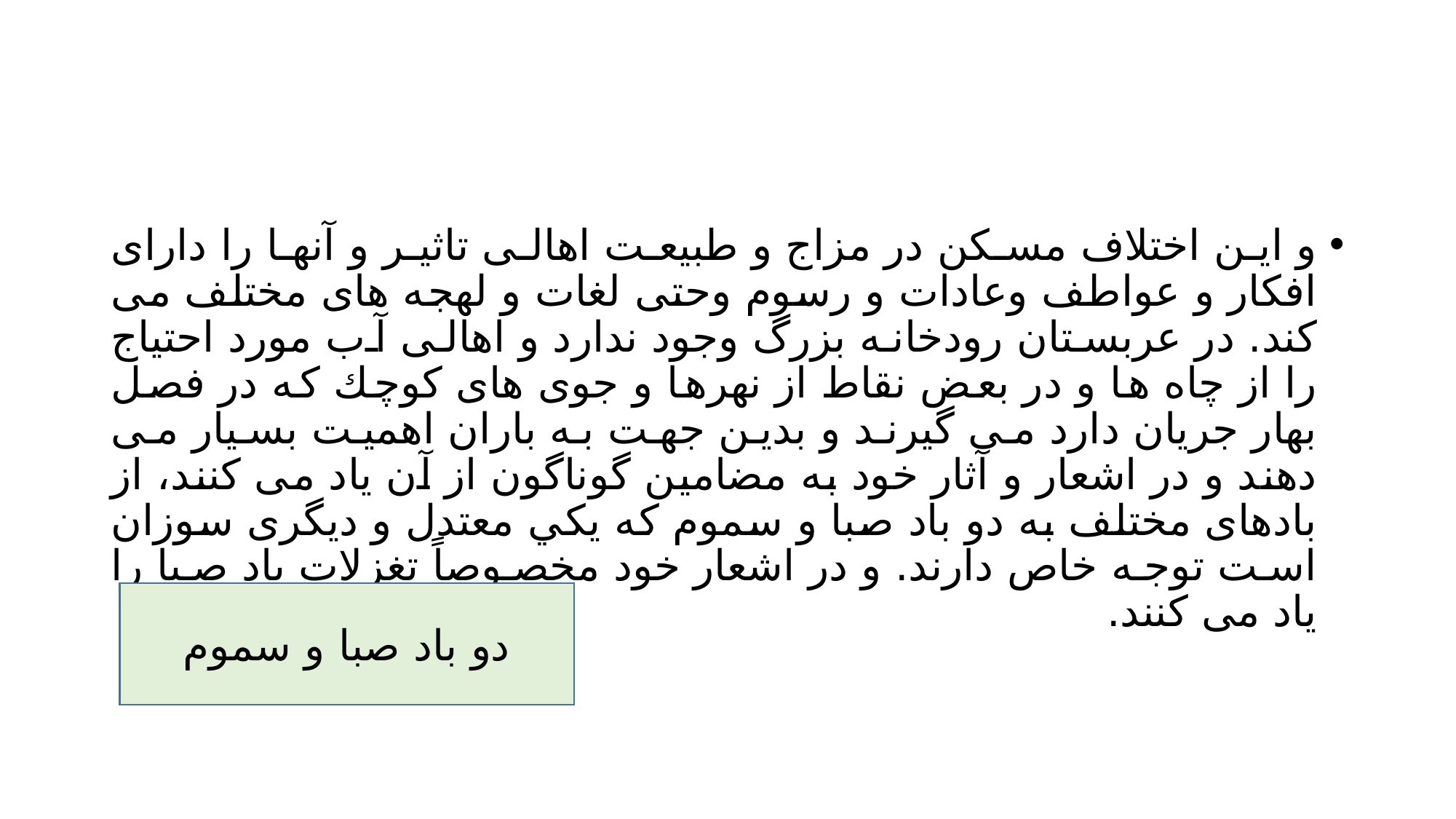

#
و این اختلاف مسکن در مزاج و طبیعت اهالی تاثیر و آنها را دارای افکار و عواطف وعادات و رسوم وحتى لغات و لهجه های مختلف می کند. در عربستان رودخانه بزرگ وجود ندارد و اهالی آب مورد احتیاج را از چاه ها و در بعض نقاط از نهرها و جوی های كوچك كه در فصل بهار جریان دارد می گیرند و بدین جهت به باران اهمیت بسیار می دهند و در اشعار و آثار خود به مضامين گوناگون از آن یاد می کنند، از بادهای مختلف به دو باد صبا و سموم كه يكي معتدل و دیگری سوزان است توجه خاص دارند. و در اشعار خود مخصوصاً تغزلات باد صبا را یاد می کنند.

دو باد صبا و سموم